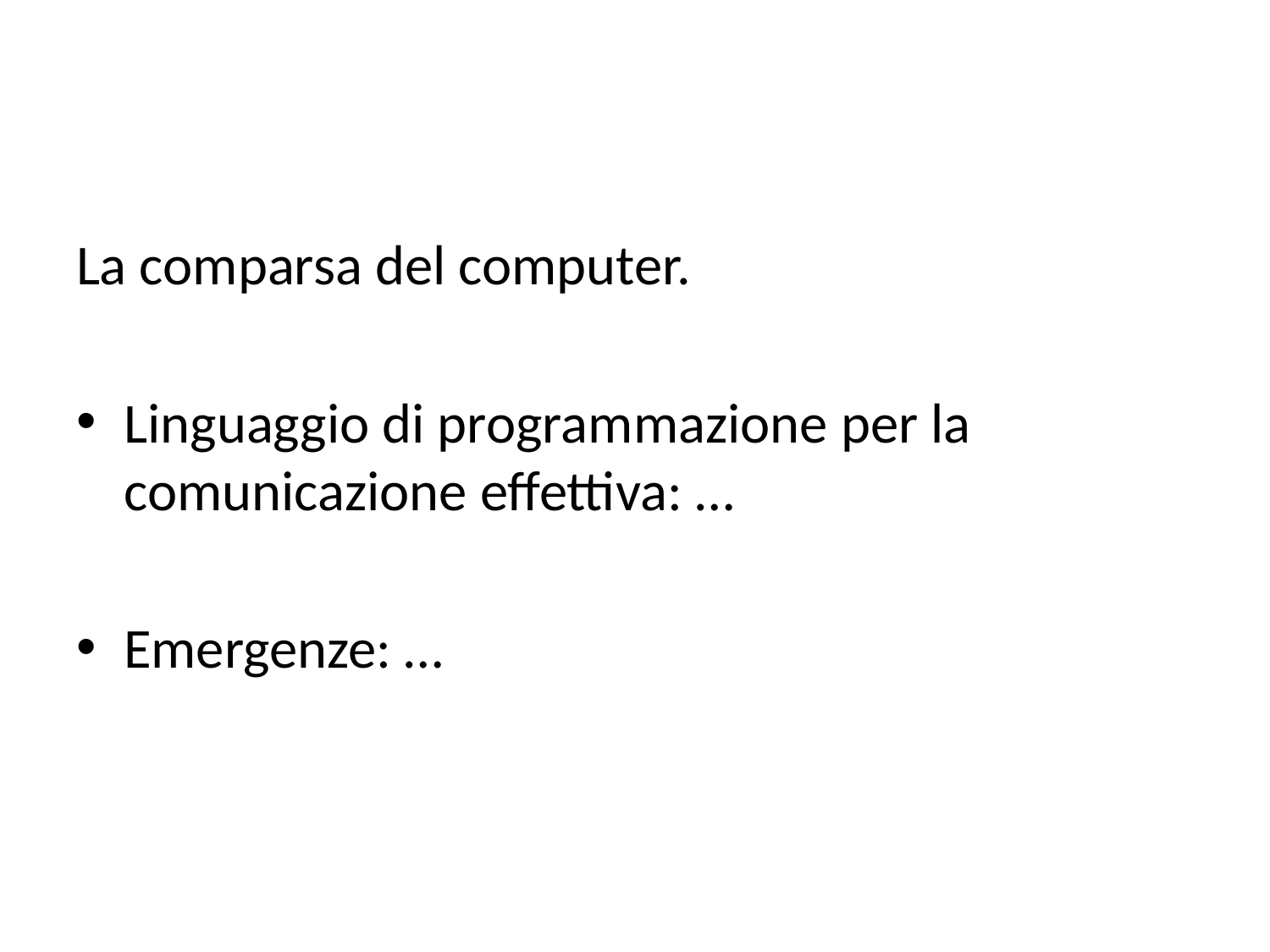

#
La comparsa del computer.

Linguaggio di programmazione per la comunicazione effettiva: …

Emergenze: …